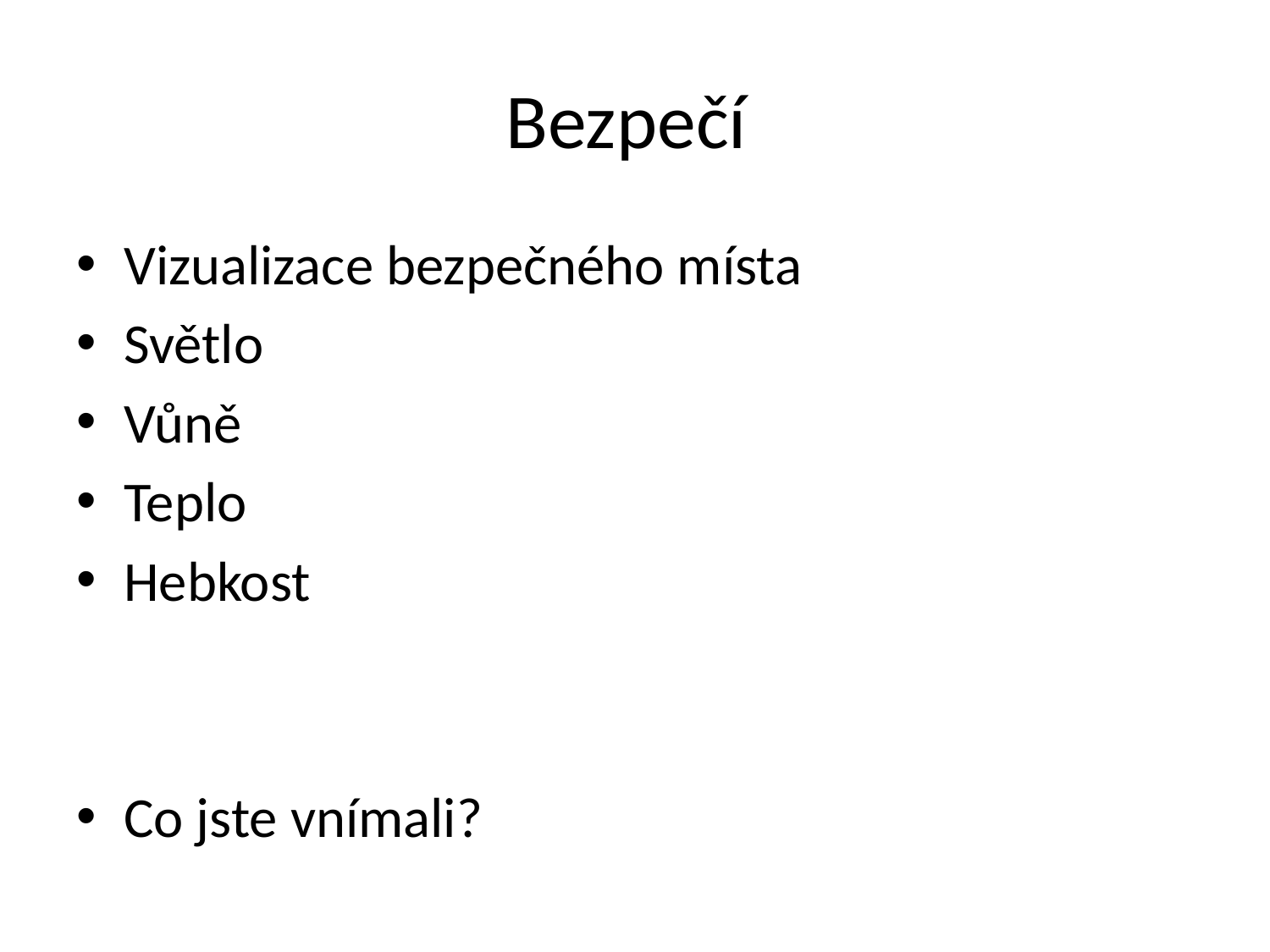

# Bezpečí
Vizualizace bezpečného místa
Světlo
Vůně
Teplo
Hebkost

Co jste vnímali?